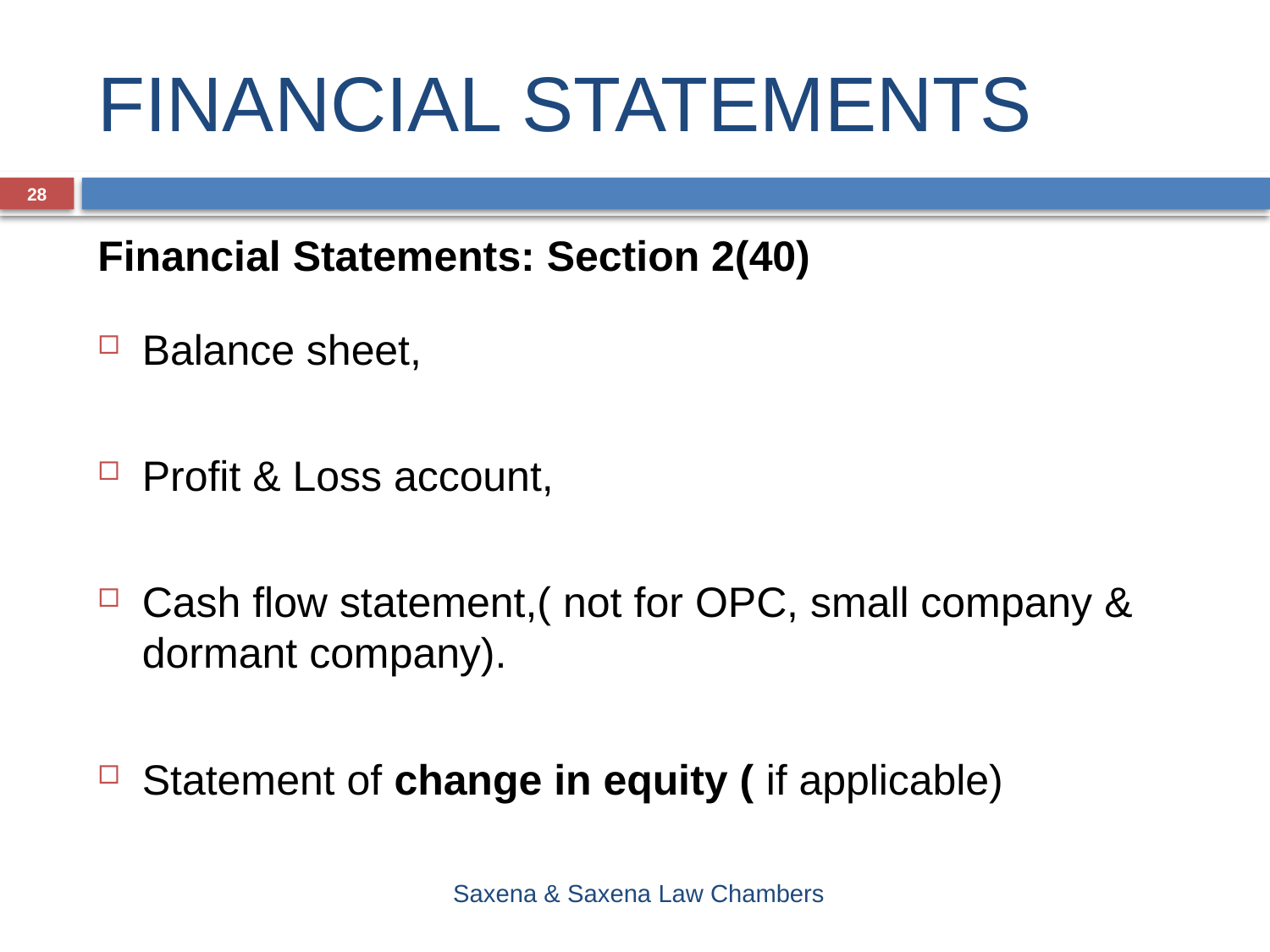

# FINANCIAL STATEMENTS
28
Financial Statements: Section 2(40)

Balance sheet,

Profit & Loss account,

Cash flow statement,( not for OPC, small company & dormant company).

Statement of change in equity ( if applicable)

Saxena & Saxena Law Chambers